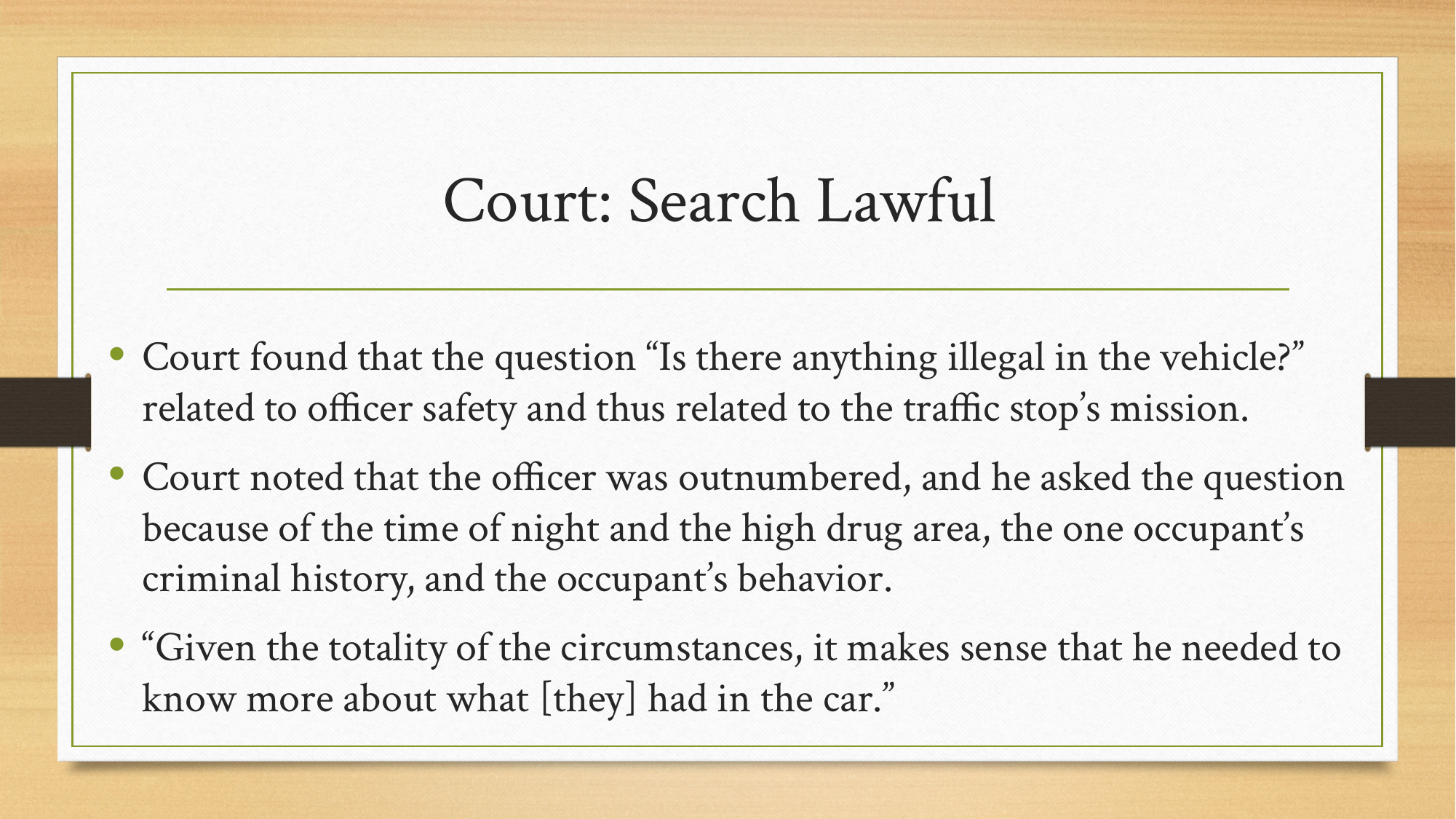

# Court: Search Lawful
Court found that the question “Is there anything illegal in the vehicle?” related to officer safety and thus related to the traffic stop’s mission.
Court noted that the officer was outnumbered, and he asked the question because of the time of night and the high drug area, the one occupant’s criminal history, and the occupant’s behavior.
“Given the totality of the circumstances, it makes sense that he needed to know more about what [they] had in the car.”